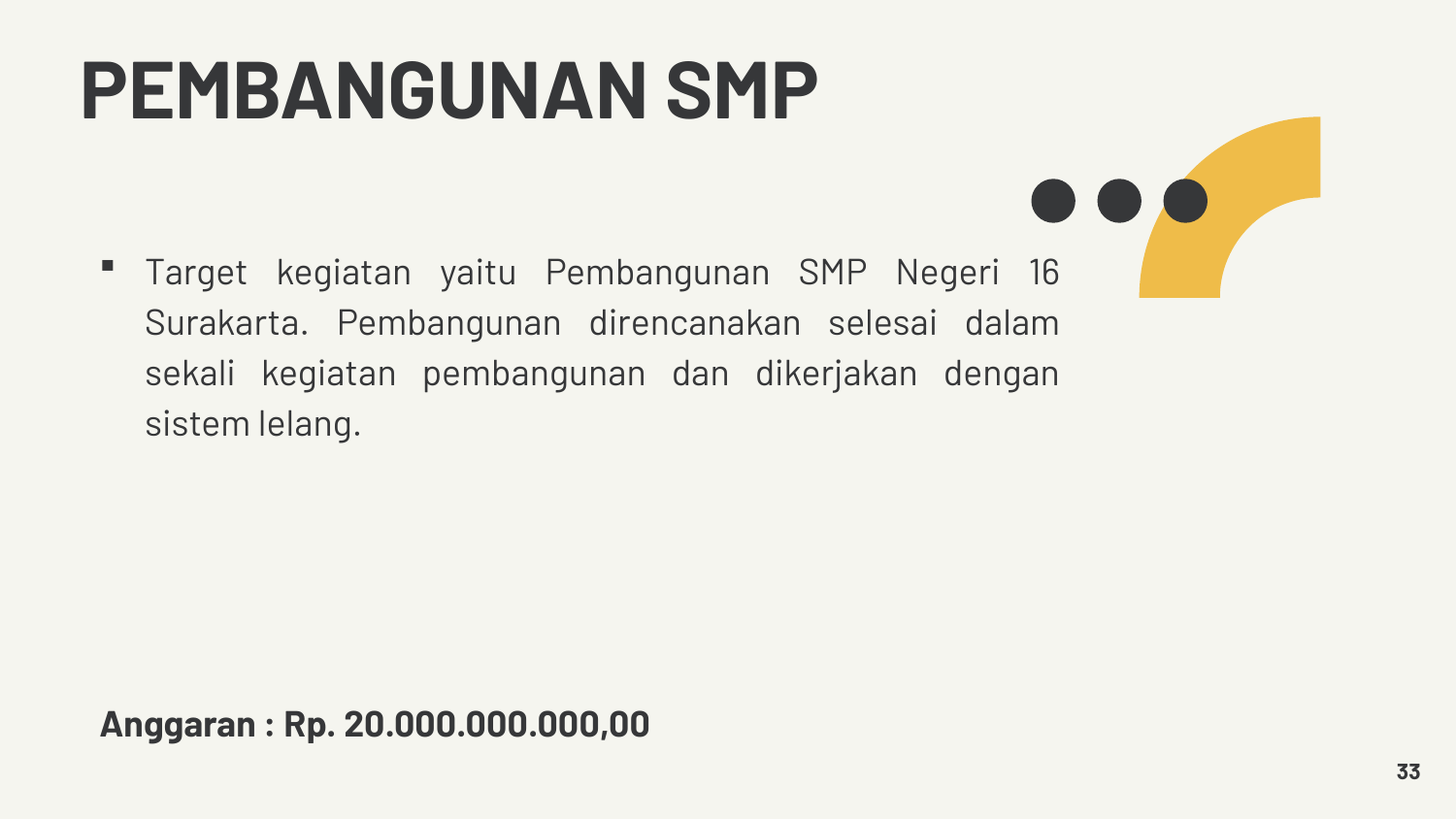

PEMBANGUNAN SMP

Target kegiatan yaitu Pembangunan SMP Negeri 16 Surakarta. Pembangunan direncanakan selesai dalam sekali kegiatan pembangunan dan dikerjakan dengan sistem lelang.

Anggaran : Rp. 20.000.000.000,00
33